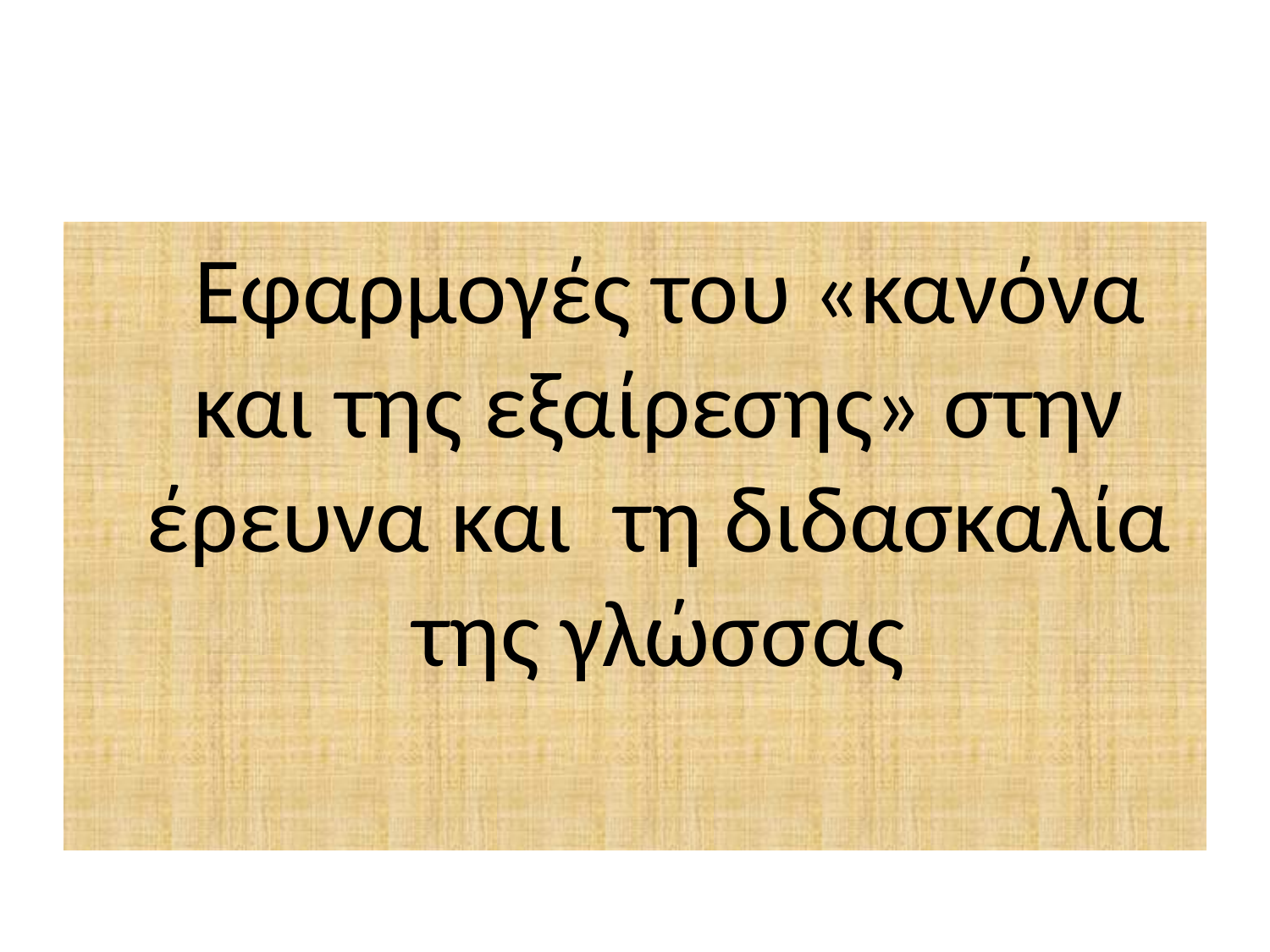

#
	 Εφαρμογές του «κανόνα και της εξαίρεσης» στην έρευνα και  τη διδασκαλία της γλώσσας